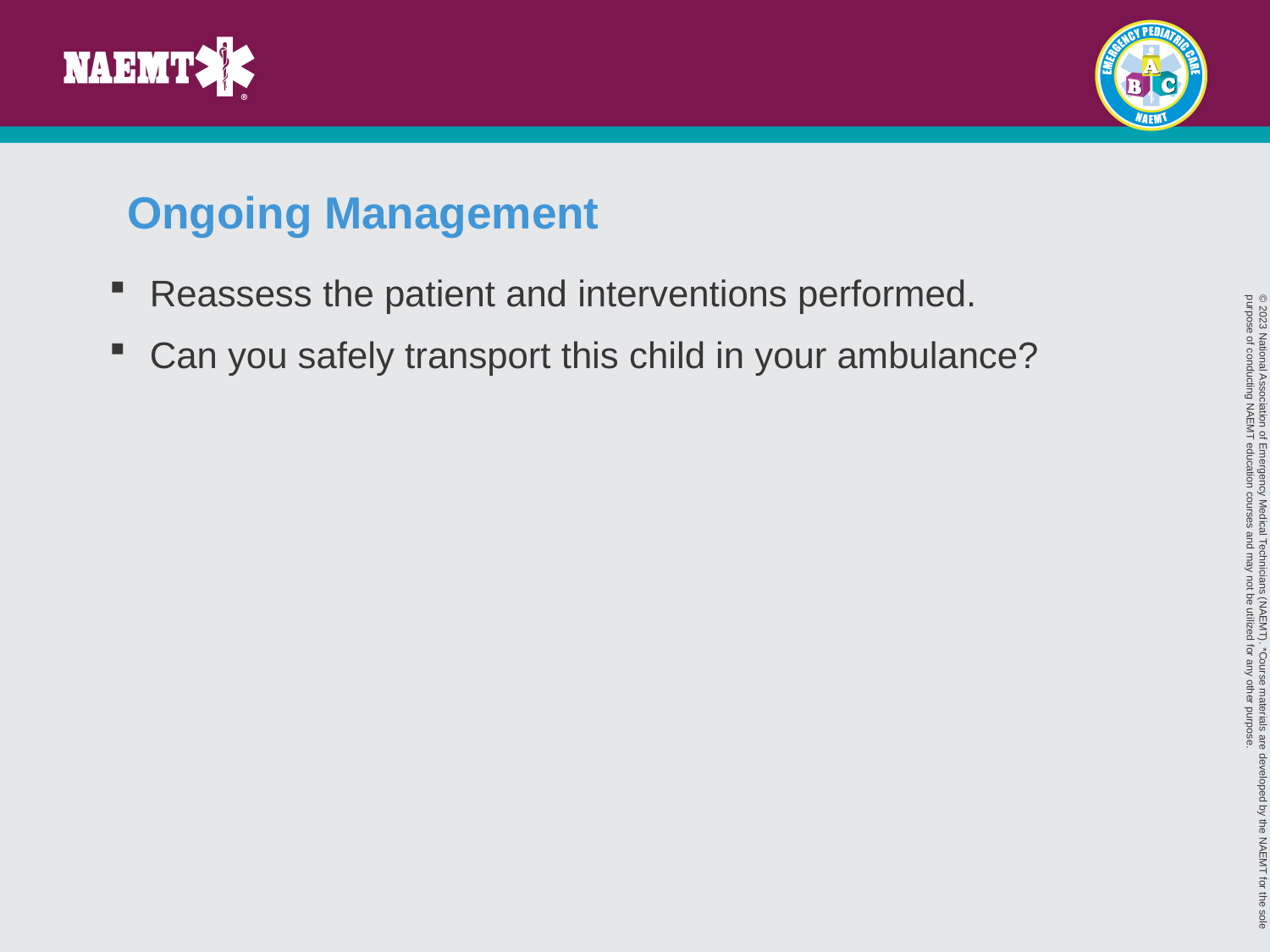

# Ongoing Management
Reassess the patient and interventions performed.
Can you safely transport this child in your ambulance?